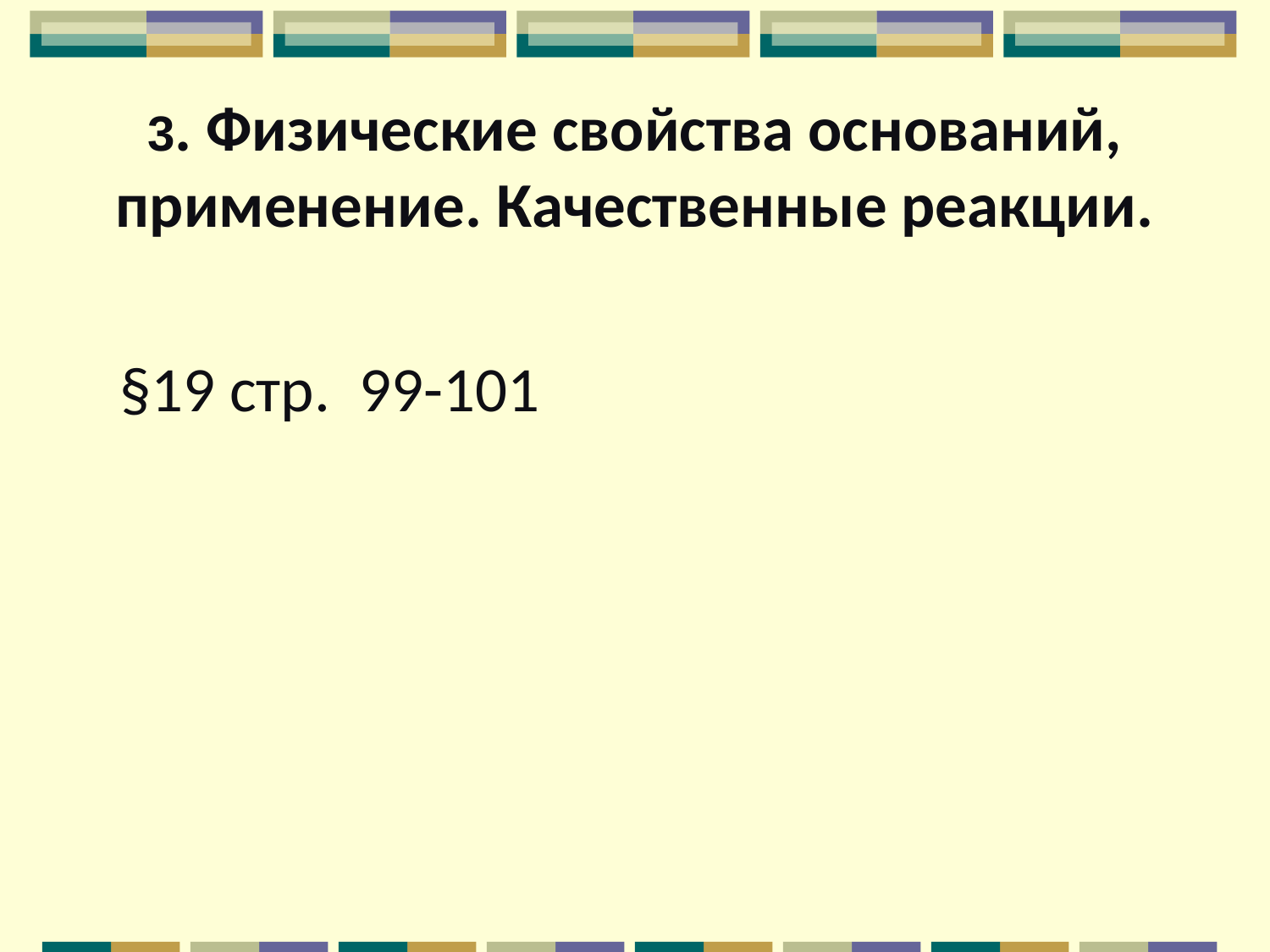

# 3. Физические свойства оснований, применение. Качественные реакции.

 §19 стр.  99-101